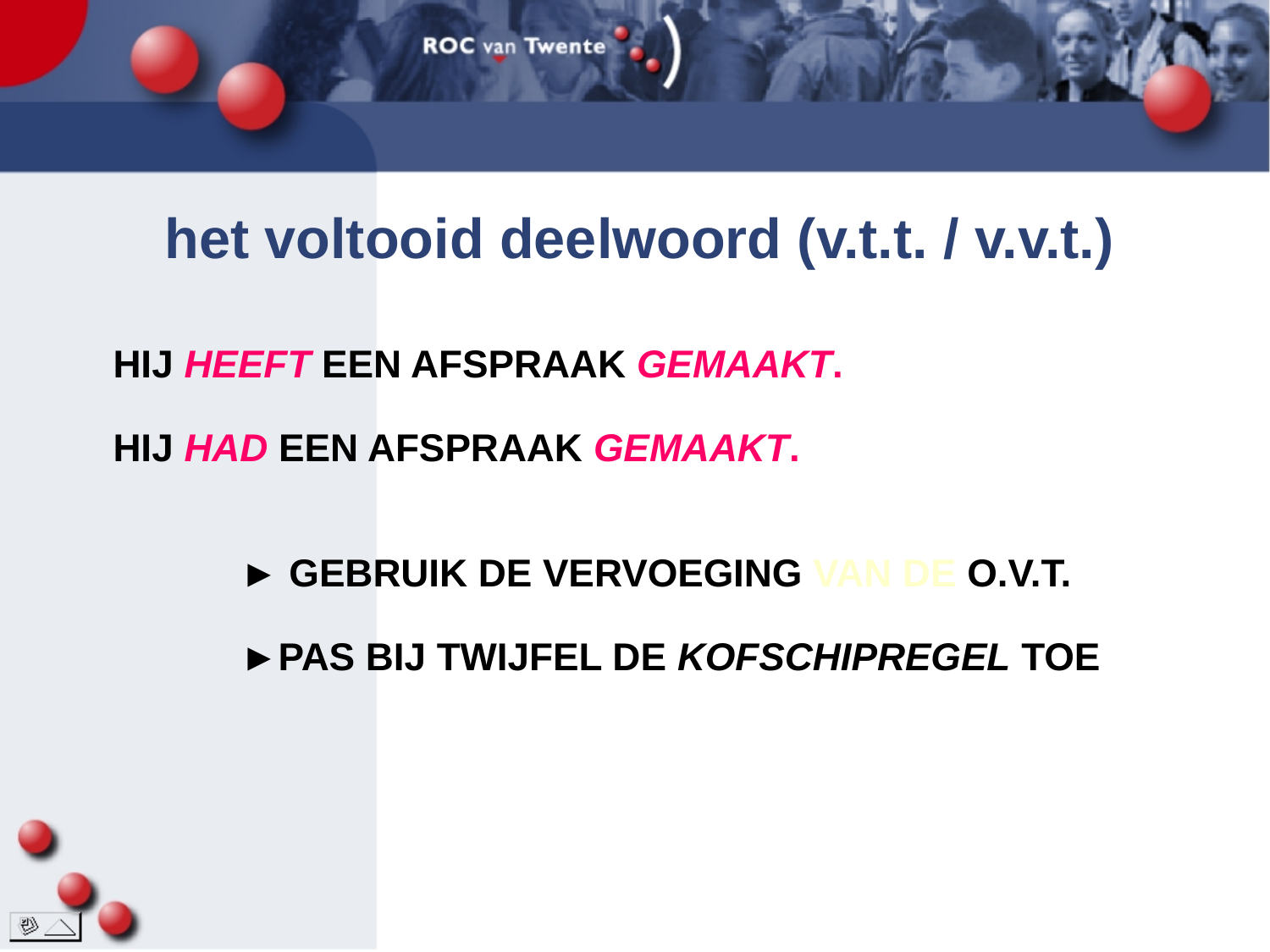

het voltooid deelwoord (v.t.t. / v.v.t.)
# Hij heeft een afspraak gemaakt. Hij had een afspraak gemaakt. ► Gebruik de vervoeging van de o.v.t. ►Pas bij twijfel de kofschipregel toe